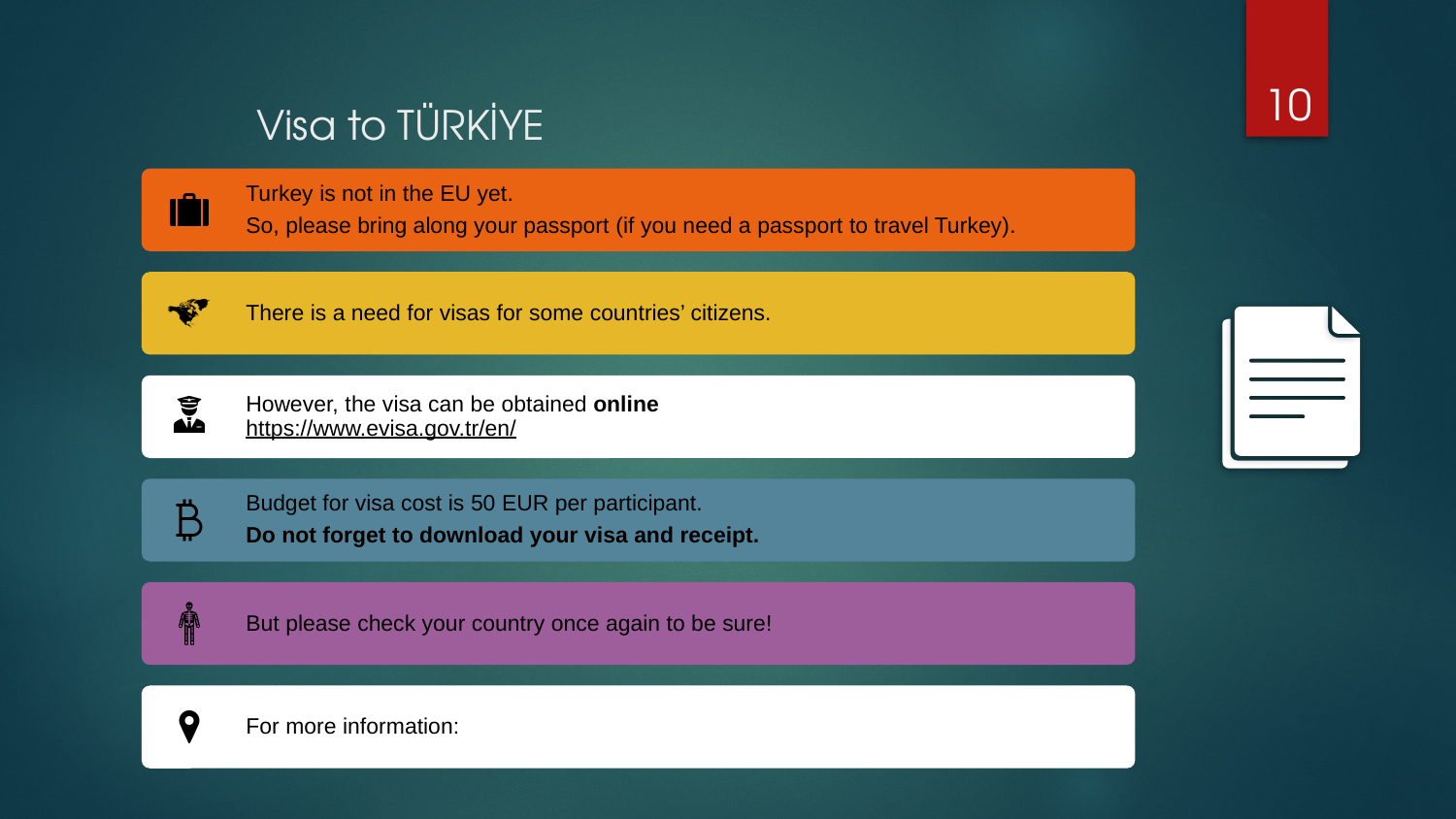

# Visa to TÜRKİYE
10
Turkey is not in the EU yet.
So, please bring along your passport (if you need a passport to travel Turkey).
There is a need for visas for some countries’ citizens.
However, the visa can be obtained online
https://www.evisa.gov.tr/en/
Budget for visa cost is 50 EUR per participant.
Do not forget to download your visa and receipt.
But please check your country once again to be sure!
For more information: http://www.mfa.gov.tr/visa-information-for-foreigners.en.mfa